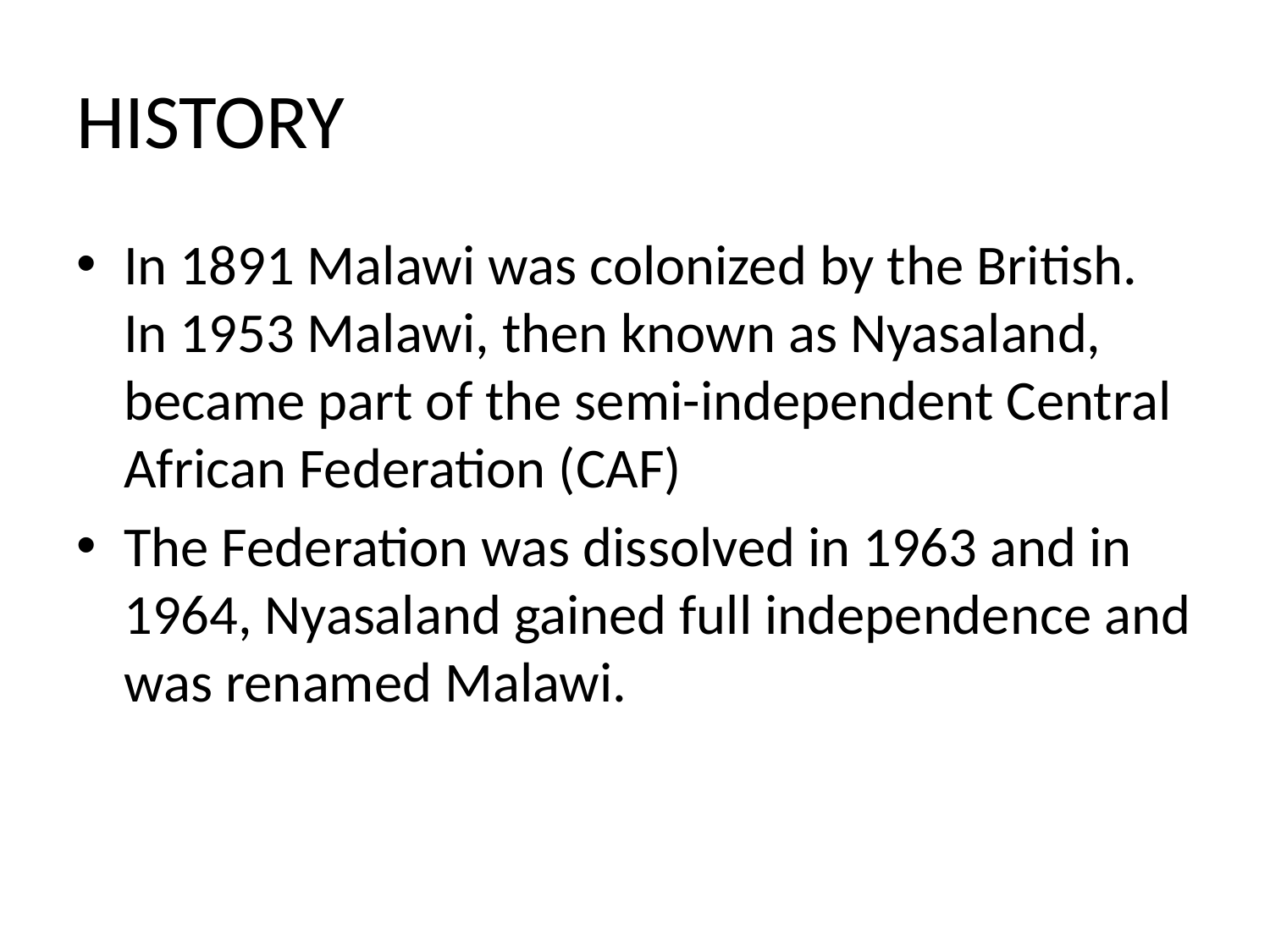

# HISTORY
In 1891 Malawi was colonized by the British. In 1953 Malawi, then known as Nyasaland, became part of the semi-independent Central African Federation (CAF)
The Federation was dissolved in 1963 and in 1964, Nyasaland gained full independence and was renamed Malawi.